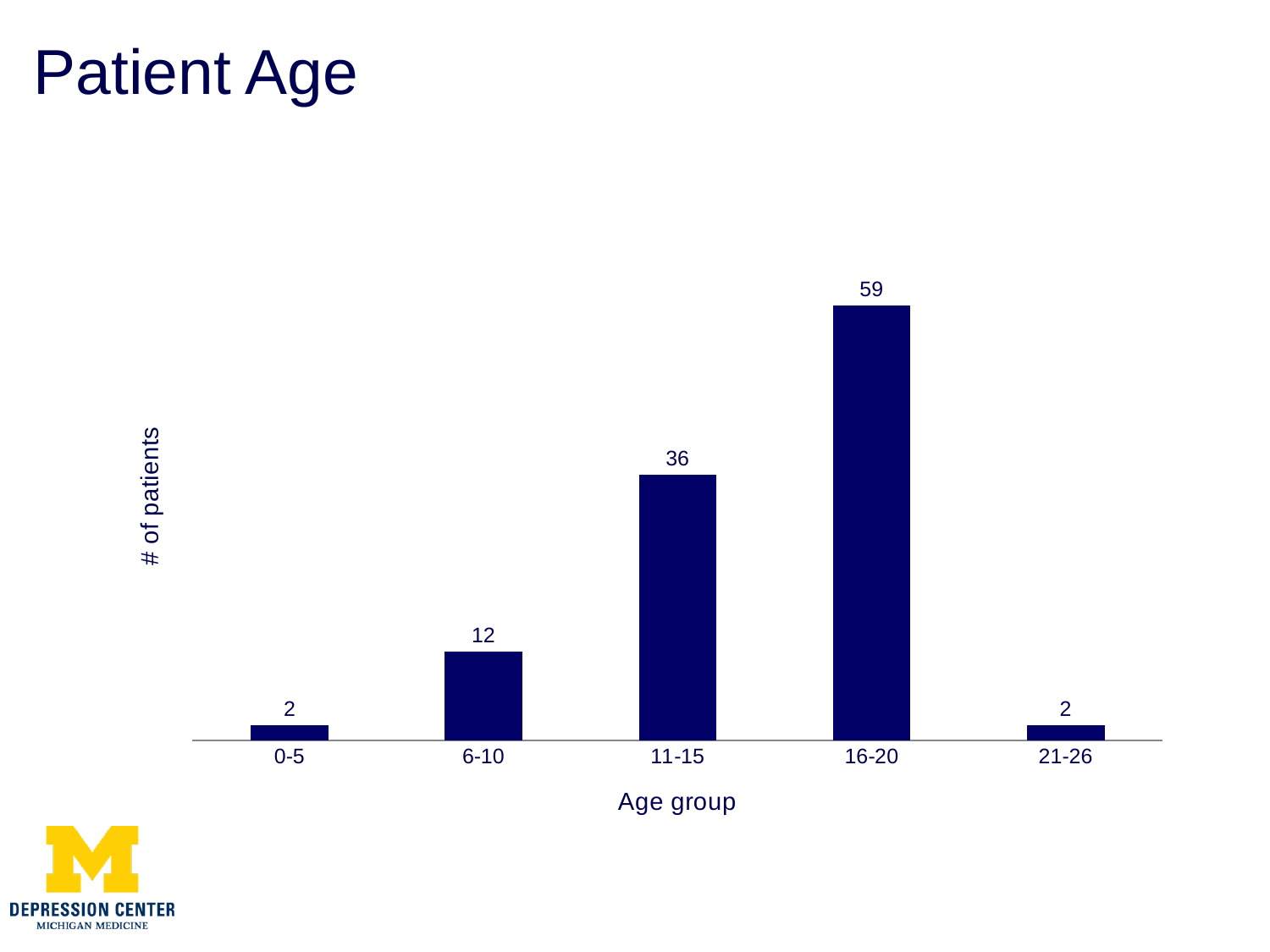

# Patient Age

### Chart

| Category |  |
|---|---|
| 0-5 | 2.0 |
| 6-10 | 12.0 |
| 11-15 | 36.0 |
| 16-20 | 59.0 |
| 21-26 | 2.0 |